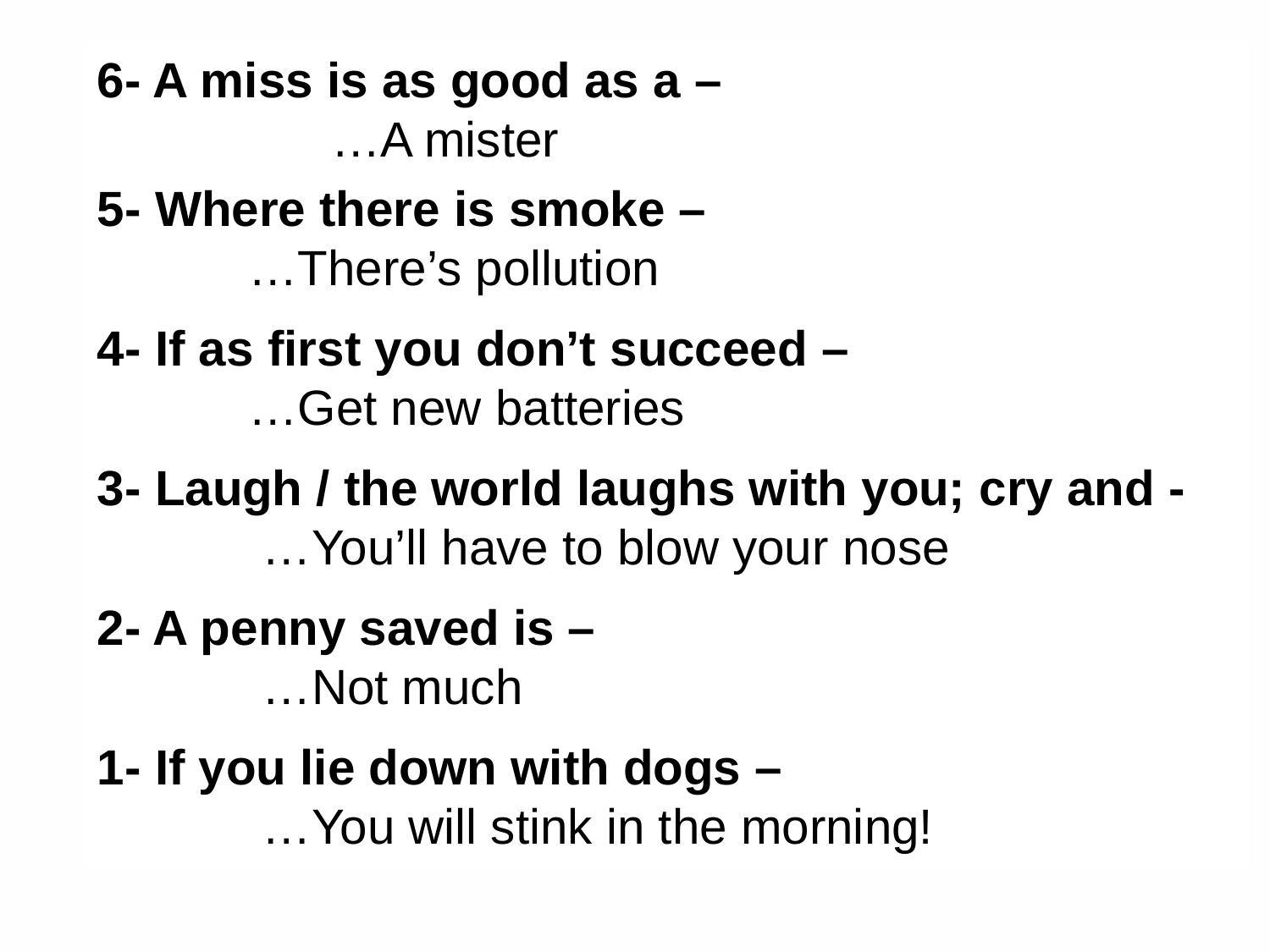

6- A miss is as good as a –
                 …A mister
5- Where there is smoke –
           …There’s pollution
4- If as first you don’t succeed –
           …Get new batteries
3- Laugh / the world laughs with you; cry and -
            …You’ll have to blow your nose
2- A penny saved is –
            …Not much
1- If you lie down with dogs –
            …You will stink in the morning!